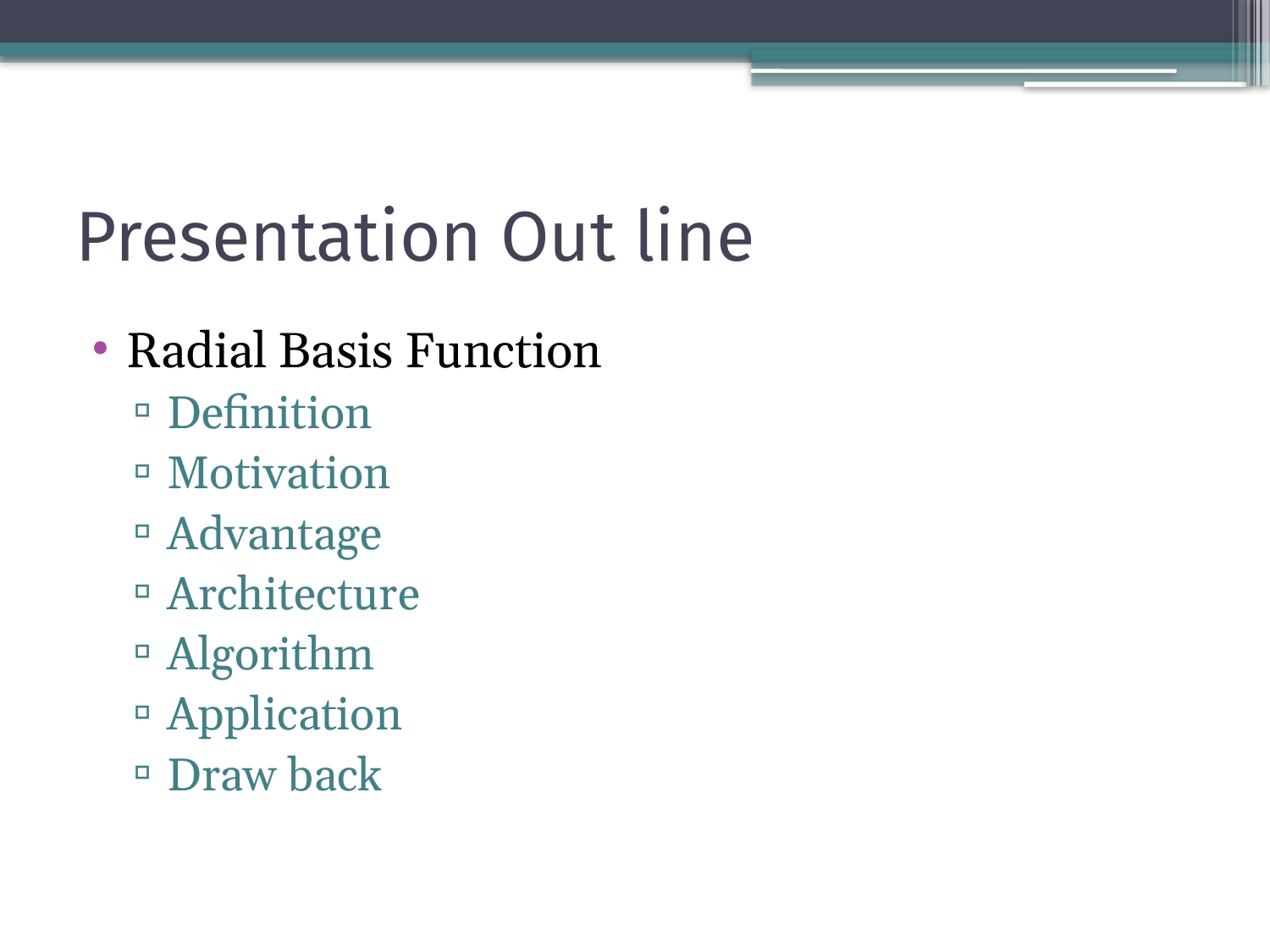

# Presentation Out line
Radial Basis Function
Definition
Motivation
Advantage
Architecture
Algorithm
Application
Draw back